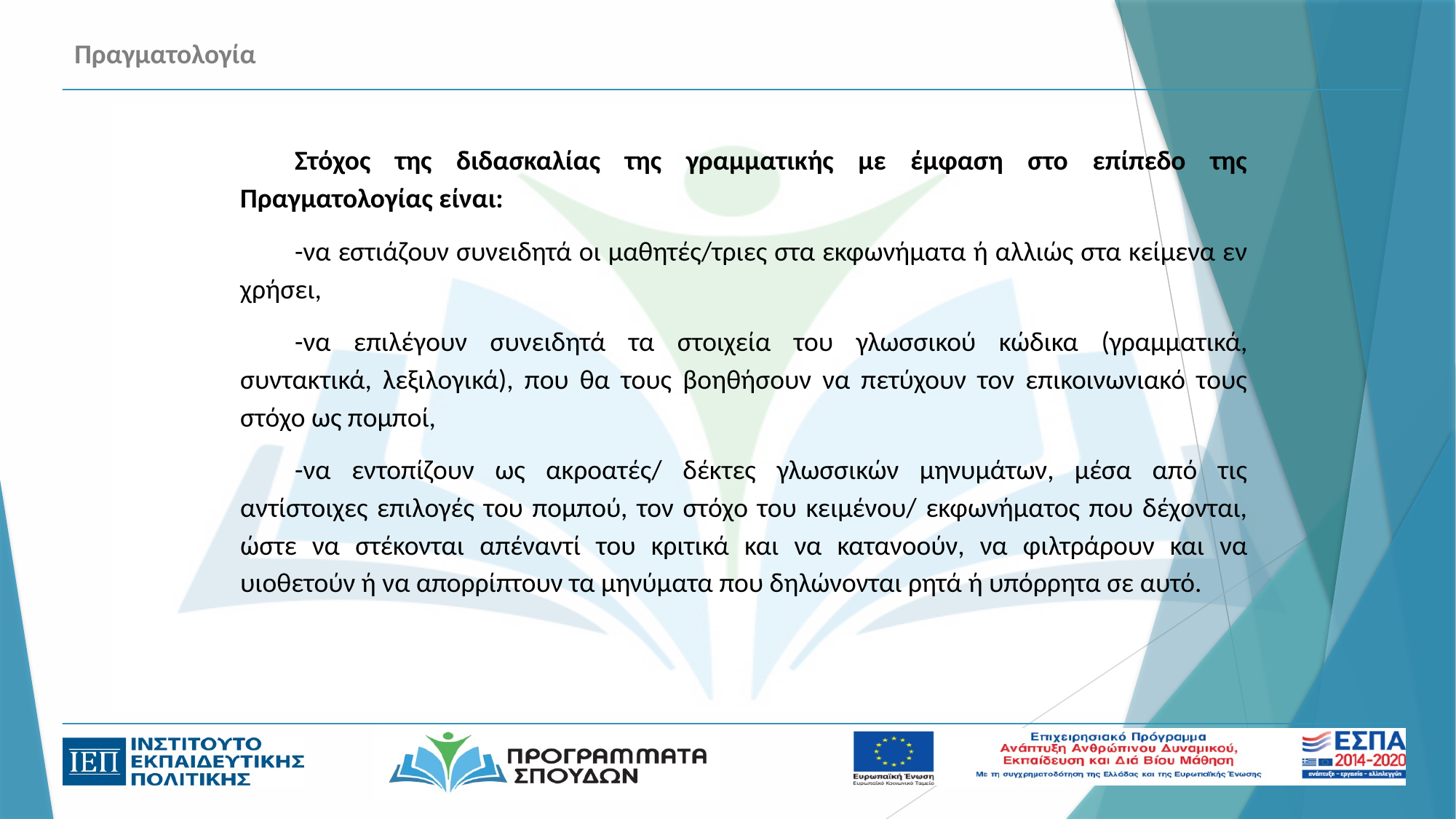

# Πραγματολογία
Στόχος της διδασκαλίας της γραμματικής με έμφαση στο επίπεδο της Πραγματολογίας είναι:
-να εστιάζουν συνειδητά οι μαθητές/τριες στα εκφωνήματα ή αλλιώς στα κείμενα εν χρήσει,
-να επιλέγουν συνειδητά τα στοιχεία του γλωσσικού κώδικα (γραμματικά, συντακτικά, λεξιλογικά), που θα τους βοηθήσουν να πετύχουν τον επικοινωνιακό τους στόχο ως πομποί,
-να εντοπίζουν ως ακροατές/ δέκτες γλωσσικών μηνυμάτων, μέσα από τις αντίστοιχες επιλογές του πομπού, τον στόχο του κειμένου/ εκφωνήματος που δέχονται, ώστε να στέκονται απέναντί του κριτικά και να κατανοούν, να φιλτράρουν και να υιοθετούν ή να απορρίπτουν τα μηνύματα που δηλώνονται ρητά ή υπόρρητα σε αυτό.